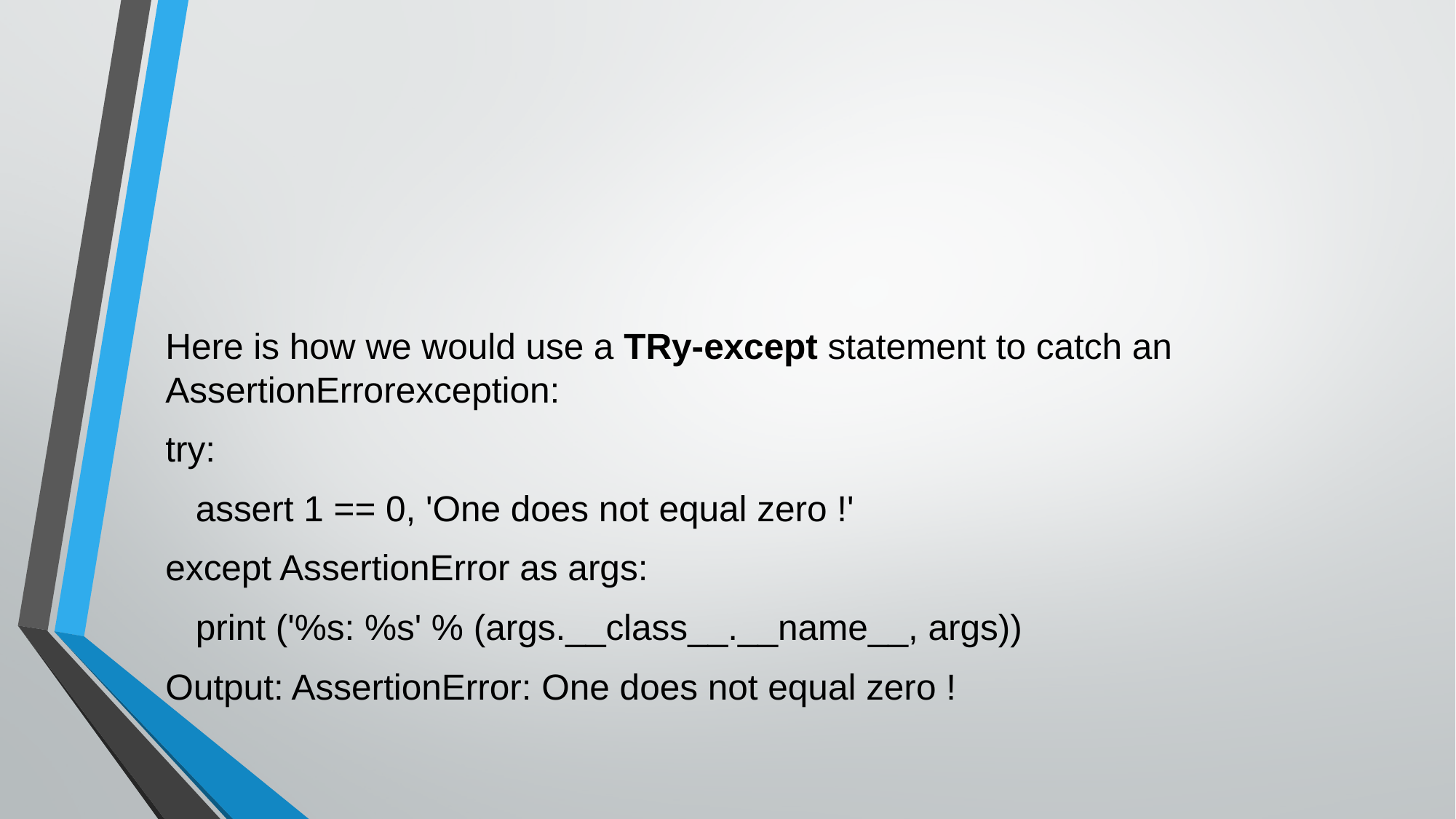

#
Here is how we would use a TRy-except statement to catch an AssertionErrorexception:
try:
   assert 1 == 0, 'One does not equal zero !'
except AssertionError as args:
   print ('%s: %s' % (args.__class__.__name__, args))
Output: AssertionError: One does not equal zero !